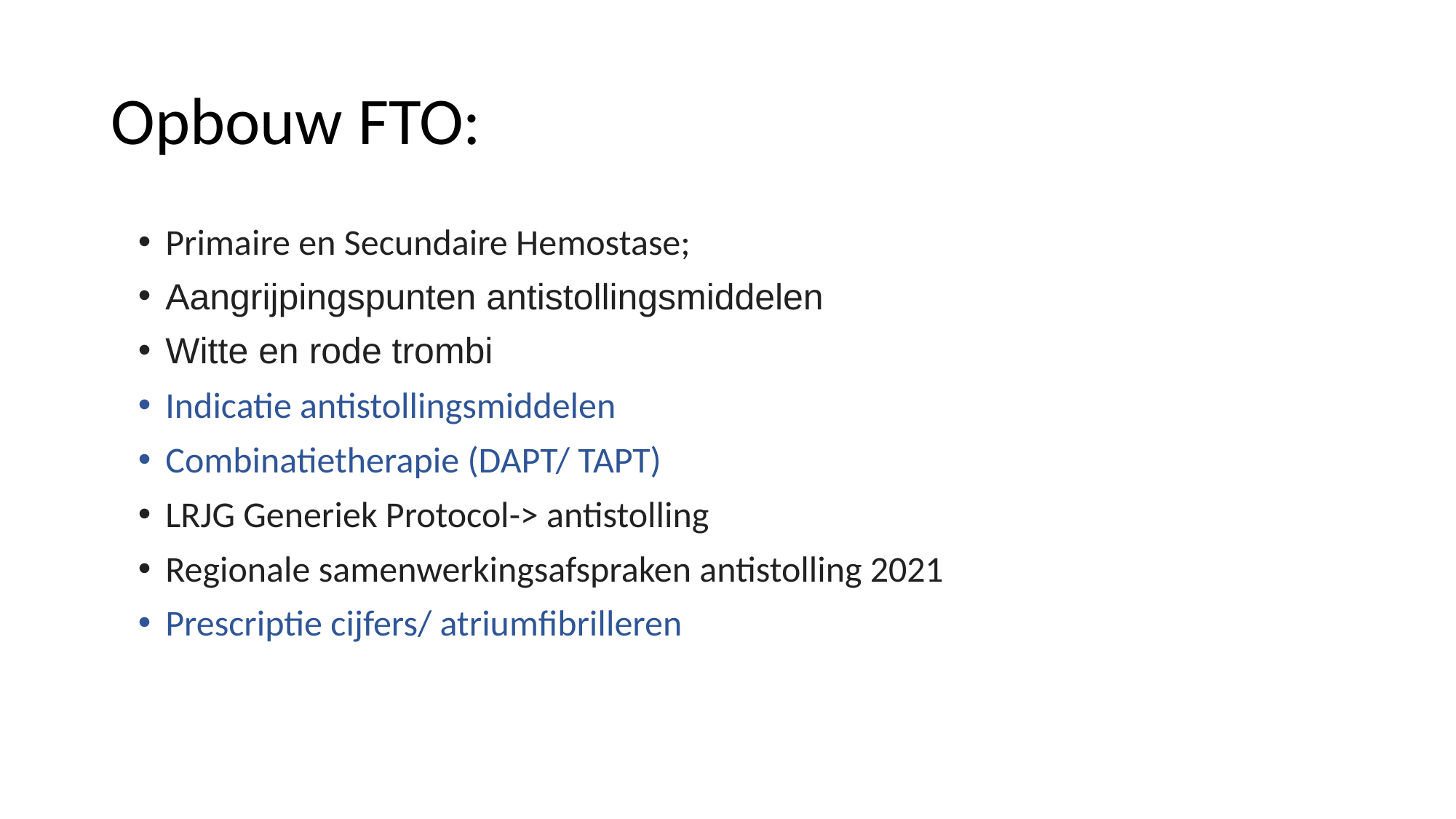

# Opbouw FTO:
Primaire en Secundaire Hemostase;
Aangrijpingspunten antistollingsmiddelen
Witte en rode trombi
Indicatie antistollingsmiddelen
Combinatietherapie (DAPT/ TAPT)
LRJG Generiek Protocol-> antistolling
Regionale samenwerkingsafspraken antistolling 2021
Prescriptie cijfers/ atriumfibrilleren